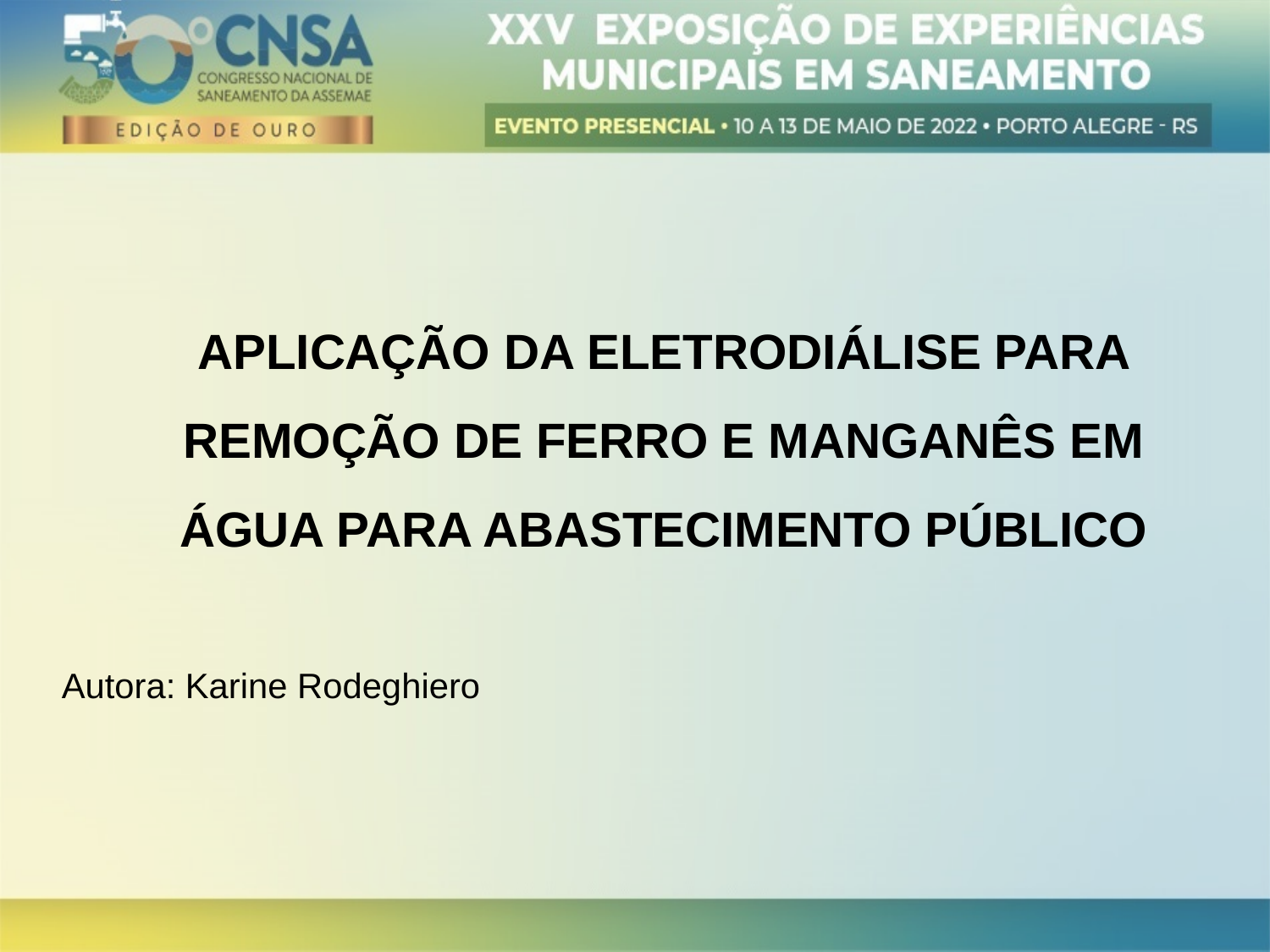

# APLICAÇÃO DA ELETRODIÁLISE PARA REMOÇÃO DE FERRO E MANGANÊS EM ÁGUA PARA ABASTECIMENTO PÚBLICO
Autora: Karine Rodeghiero